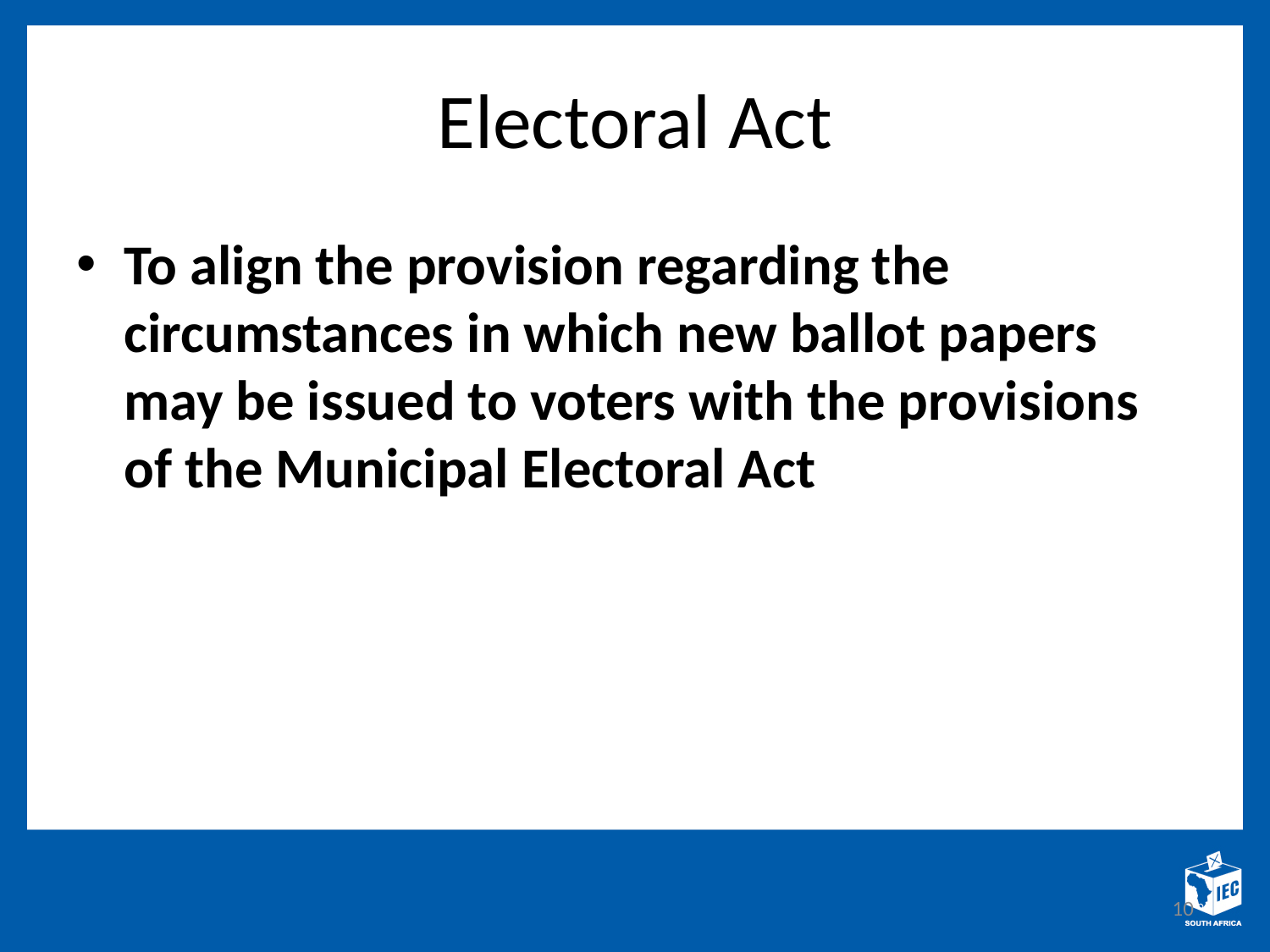

# Electoral Act
To align the provision regarding the circumstances in which new ballot papers may be issued to voters with the provisions of the Municipal Electoral Act

10